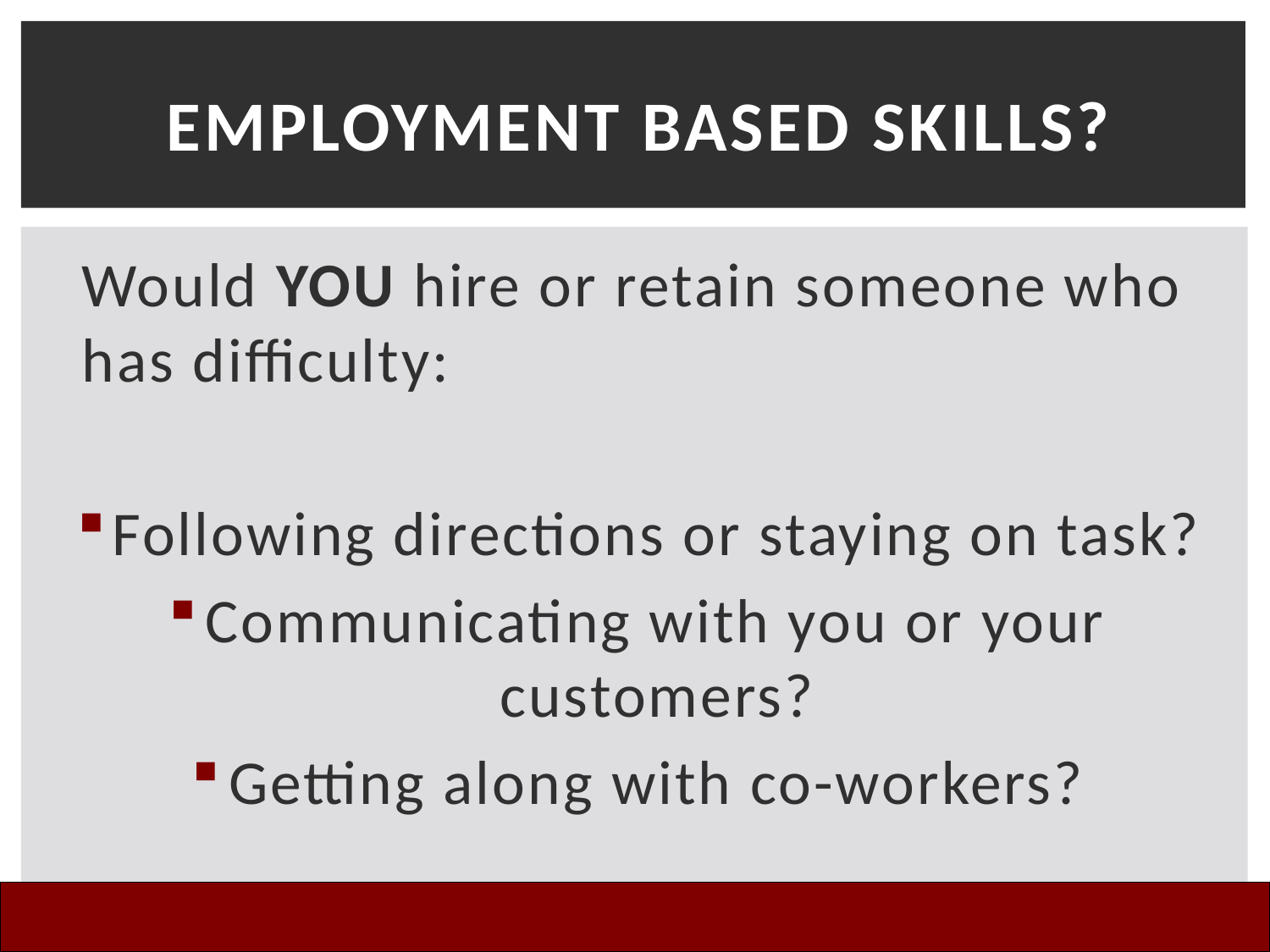

# Employment Based Skills?
Would YOU hire or retain someone who has difficulty:

Following directions or staying on task?
Communicating with you or your customers?
Getting along with co-workers?